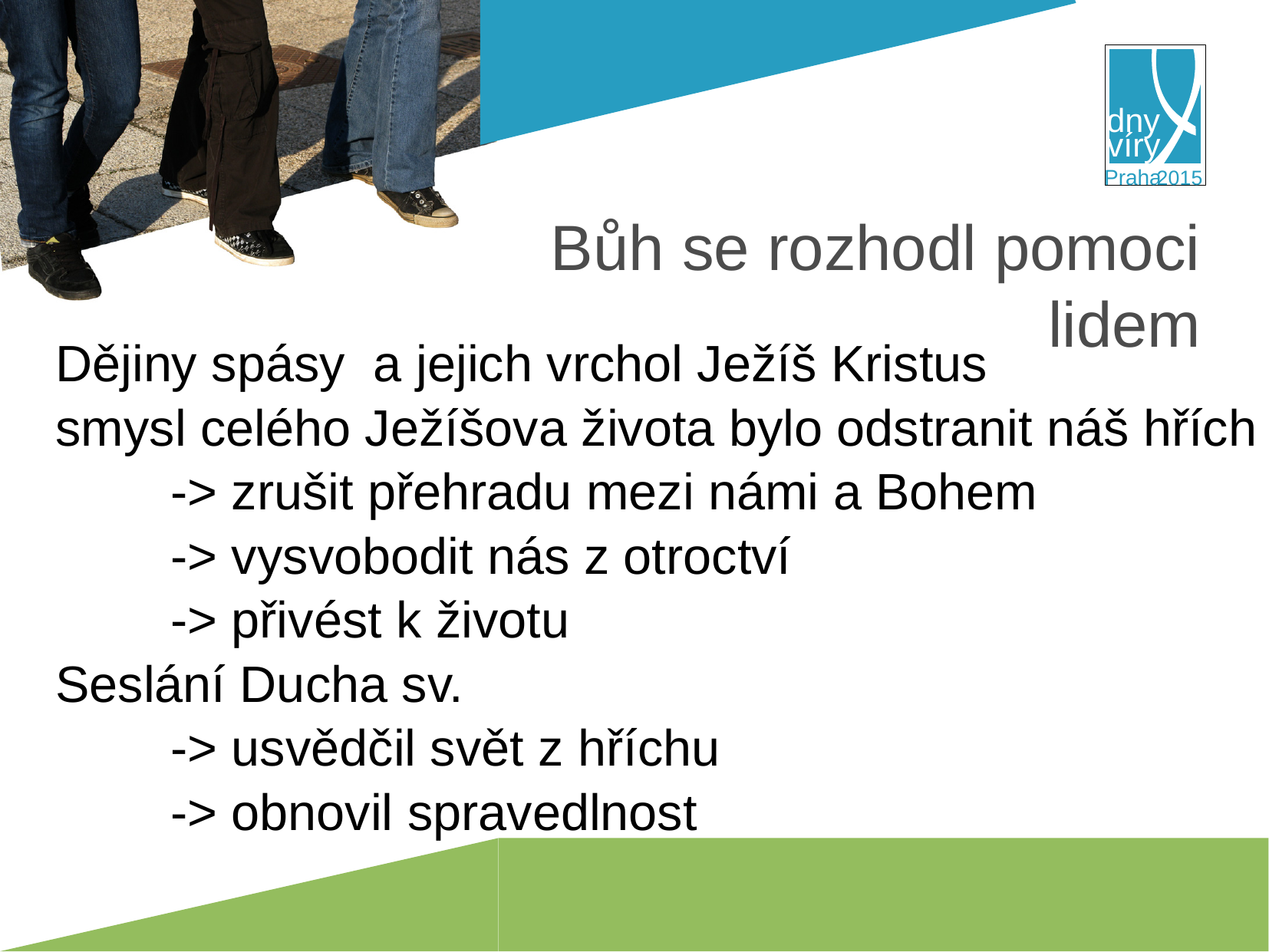

Bůh se rozhodl pomoci lidem
Dějiny spásy  a jejich vrchol Ježíš Kristus
smysl celého Ježíšova života bylo odstranit náš hřích
	-> zrušit přehradu mezi námi a Bohem
	-> vysvobodit nás z otroctví
	-> přivést k životu
Seslání Ducha sv.
	-> usvědčil svět z hříchu
	-> obnovil spravedlnost